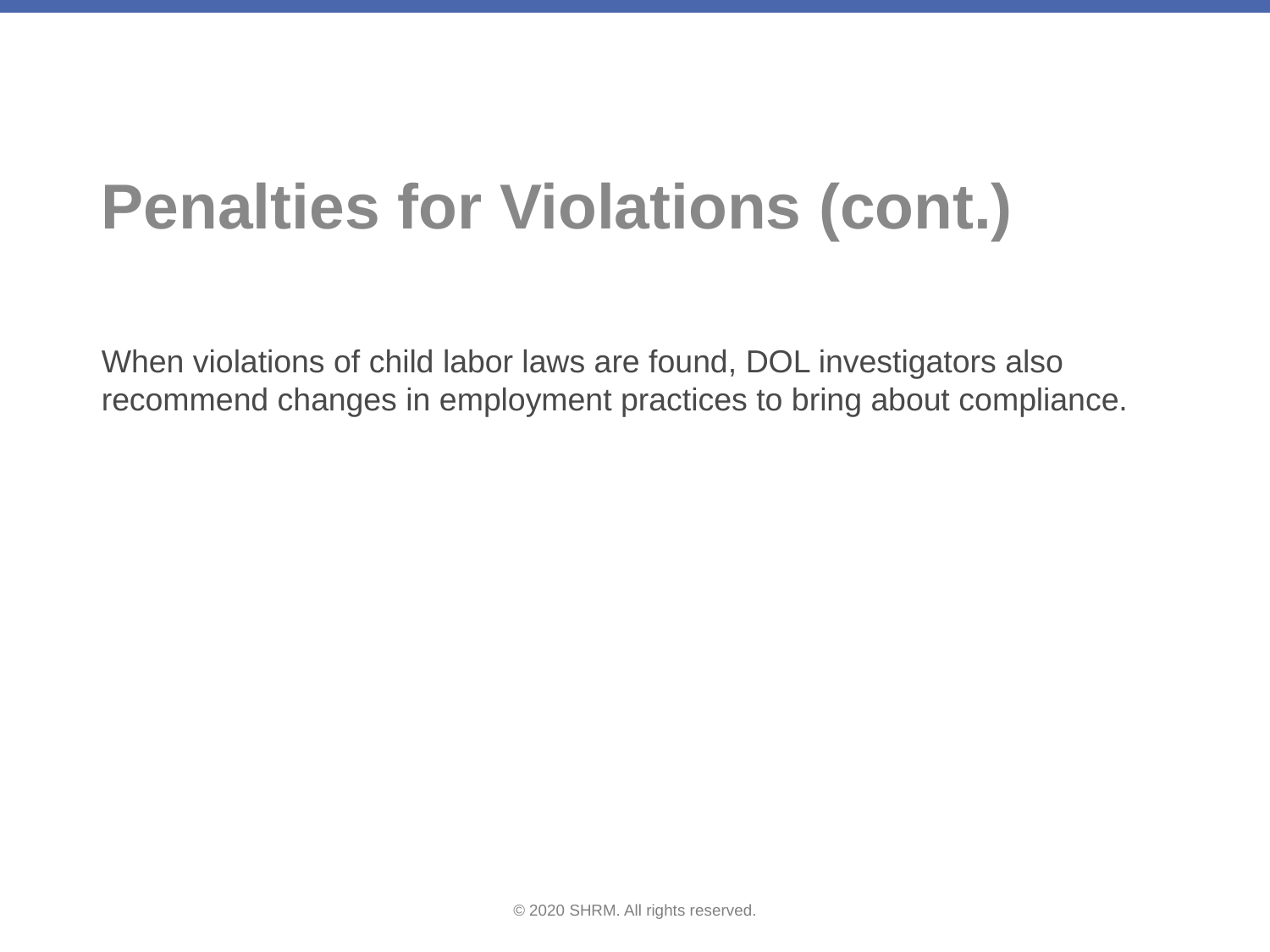

# Penalties for Violations (cont.)

When violations of child labor laws are found, DOL investigators also recommend changes in employment practices to bring about compliance.